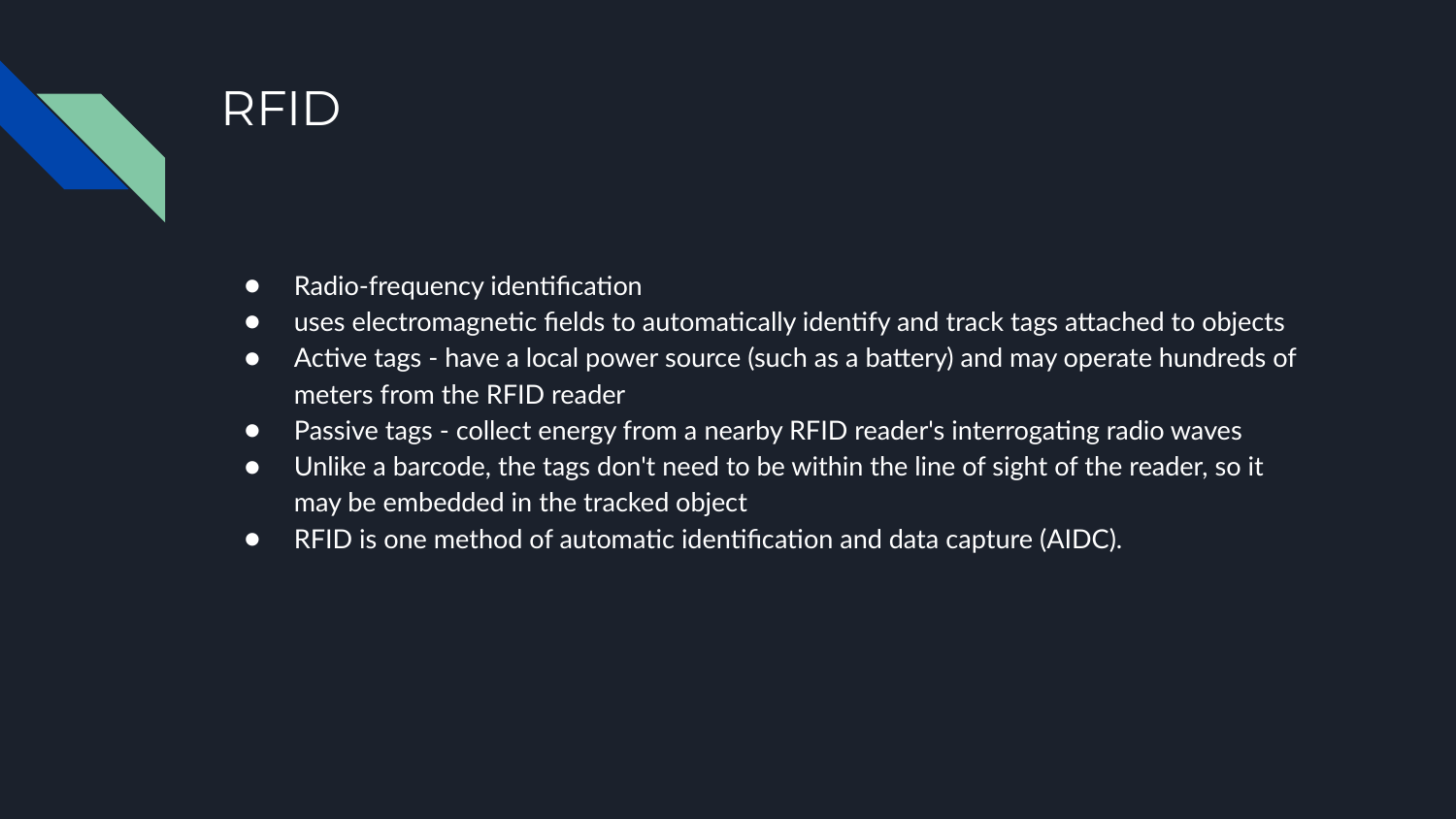

# RFID
Radio-frequency identification
uses electromagnetic fields to automatically identify and track tags attached to objects
Active tags - have a local power source (such as a battery) and may operate hundreds of meters from the RFID reader
Passive tags - collect energy from a nearby RFID reader's interrogating radio waves
Unlike a barcode, the tags don't need to be within the line of sight of the reader, so it may be embedded in the tracked object
RFID is one method of automatic identification and data capture (AIDC).